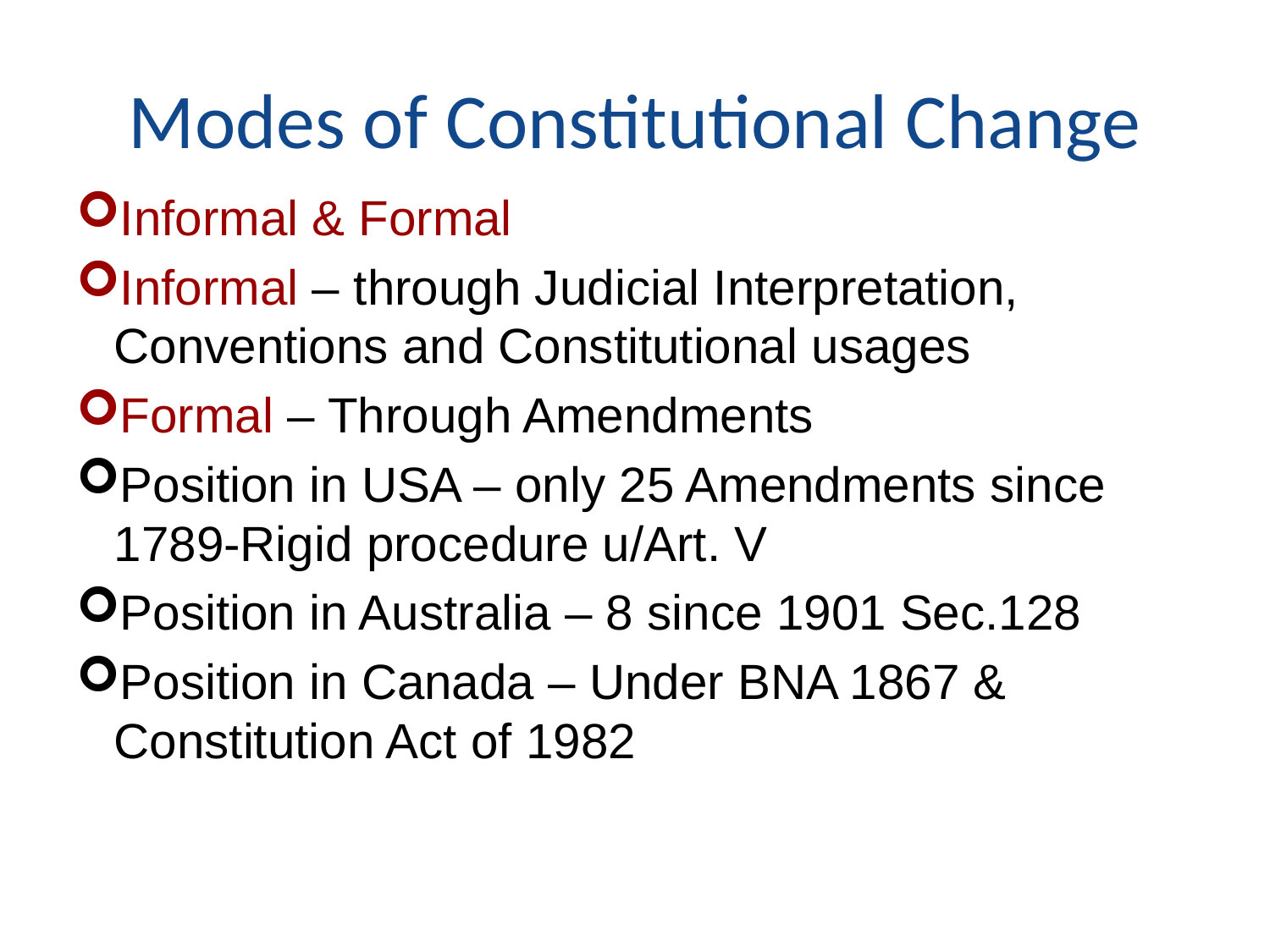

# Modes of Constitutional Change
Informal & Formal
Informal – through Judicial Interpretation, Conventions and Constitutional usages
Formal – Through Amendments
Position in USA – only 25 Amendments since 1789-Rigid procedure u/Art. V
Position in Australia – 8 since 1901 Sec.128
Position in Canada – Under BNA 1867 & Constitution Act of 1982